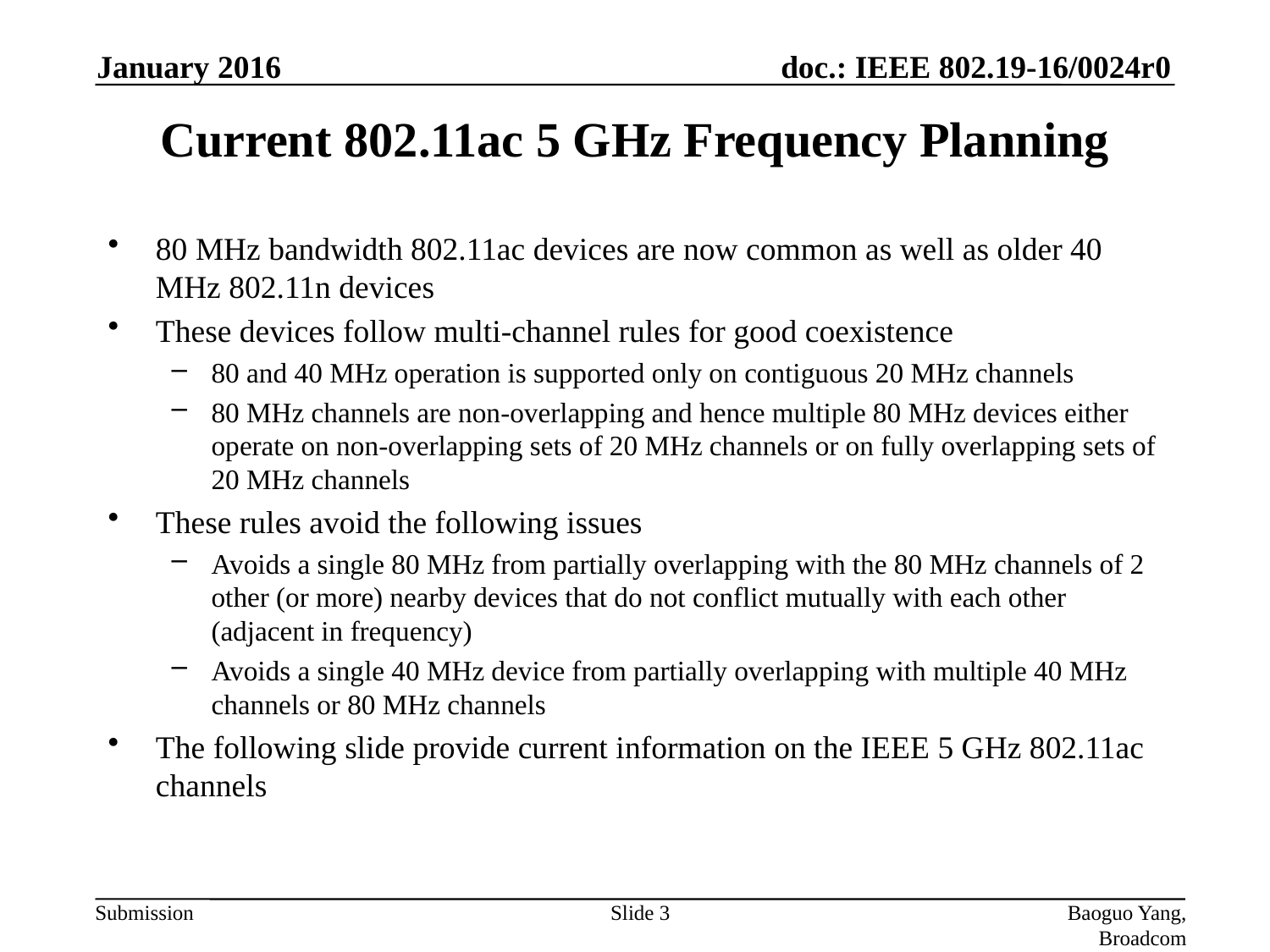

January 2016
# Current 802.11ac 5 GHz Frequency Planning
80 MHz bandwidth 802.11ac devices are now common as well as older 40 MHz 802.11n devices
These devices follow multi-channel rules for good coexistence
80 and 40 MHz operation is supported only on contiguous 20 MHz channels
80 MHz channels are non-overlapping and hence multiple 80 MHz devices either operate on non-overlapping sets of 20 MHz channels or on fully overlapping sets of 20 MHz channels
These rules avoid the following issues
Avoids a single 80 MHz from partially overlapping with the 80 MHz channels of 2 other (or more) nearby devices that do not conflict mutually with each other (adjacent in frequency)
Avoids a single 40 MHz device from partially overlapping with multiple 40 MHz channels or 80 MHz channels
The following slide provide current information on the IEEE 5 GHz 802.11ac channels
Slide 3
Baoguo Yang, Broadcom